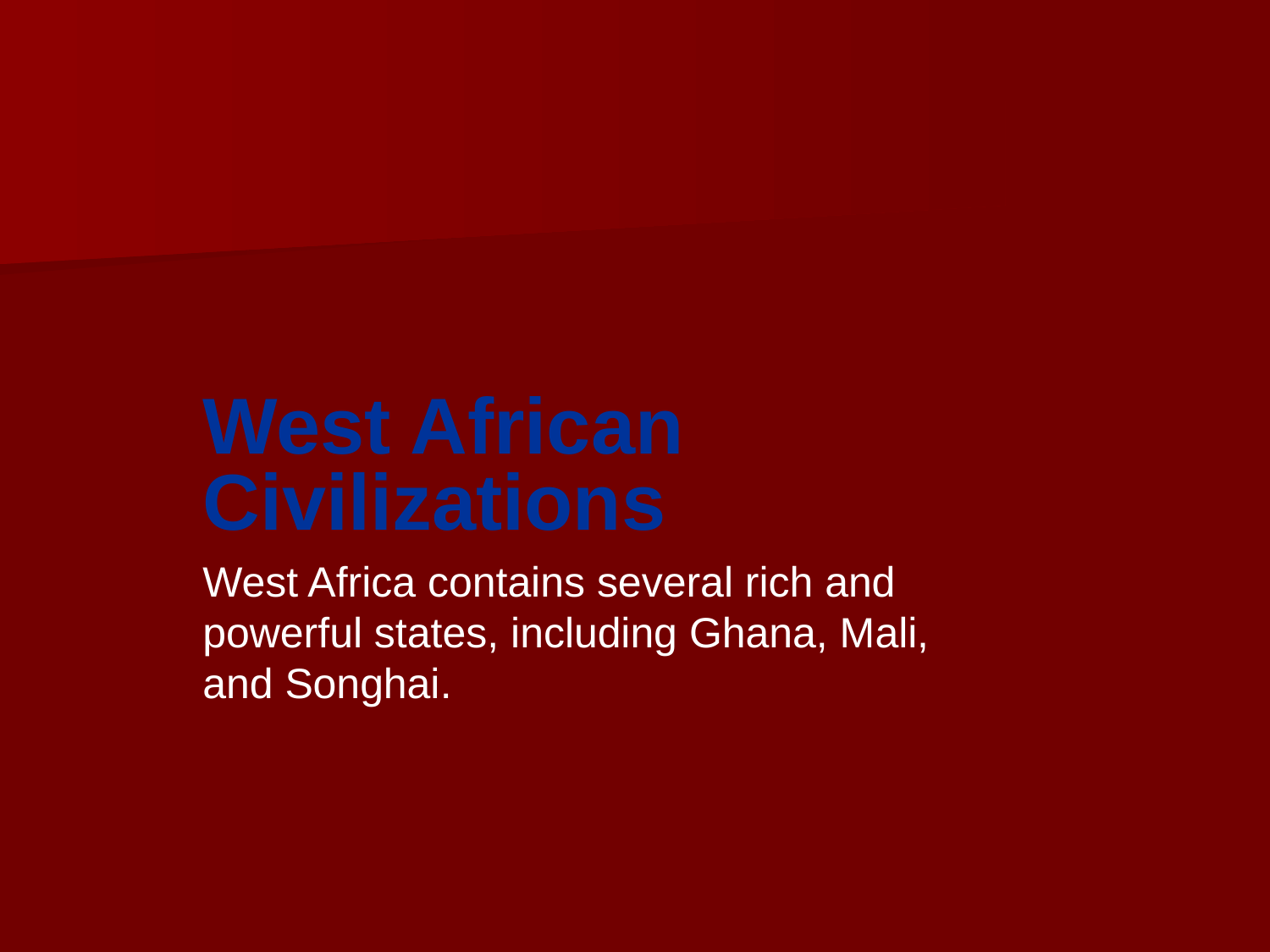

West African Civilizations
West Africa contains several rich and powerful states, including Ghana, Mali, and Songhai.